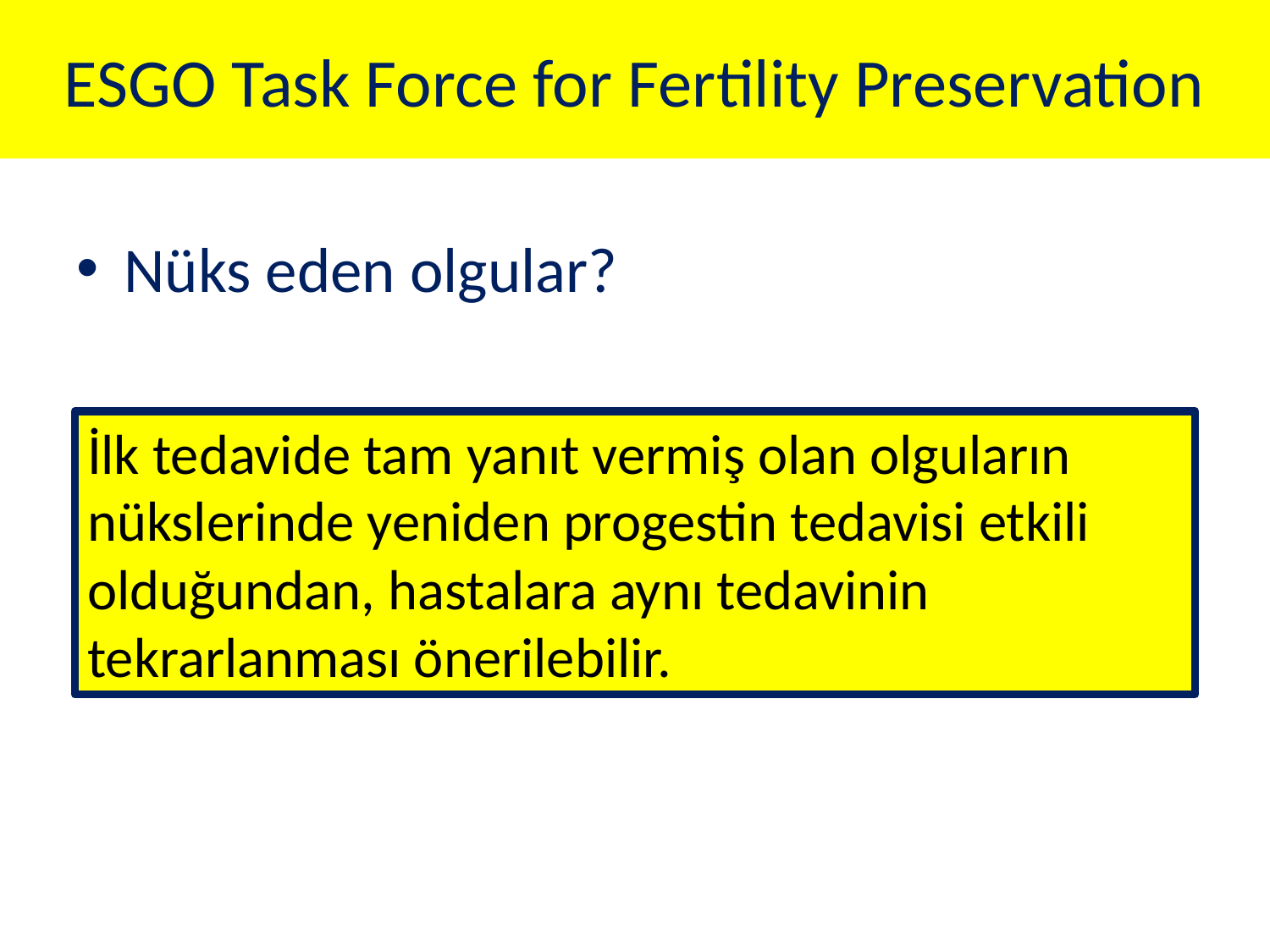

# ESGO Task Force for Fertility Preservation
Nüks eden olgular?
İlk tedavide tam yanıt vermiş olan olguların nükslerinde yeniden progestin tedavisi etkili olduğundan, hastalara aynı tedavinin tekrarlanması önerilebilir.